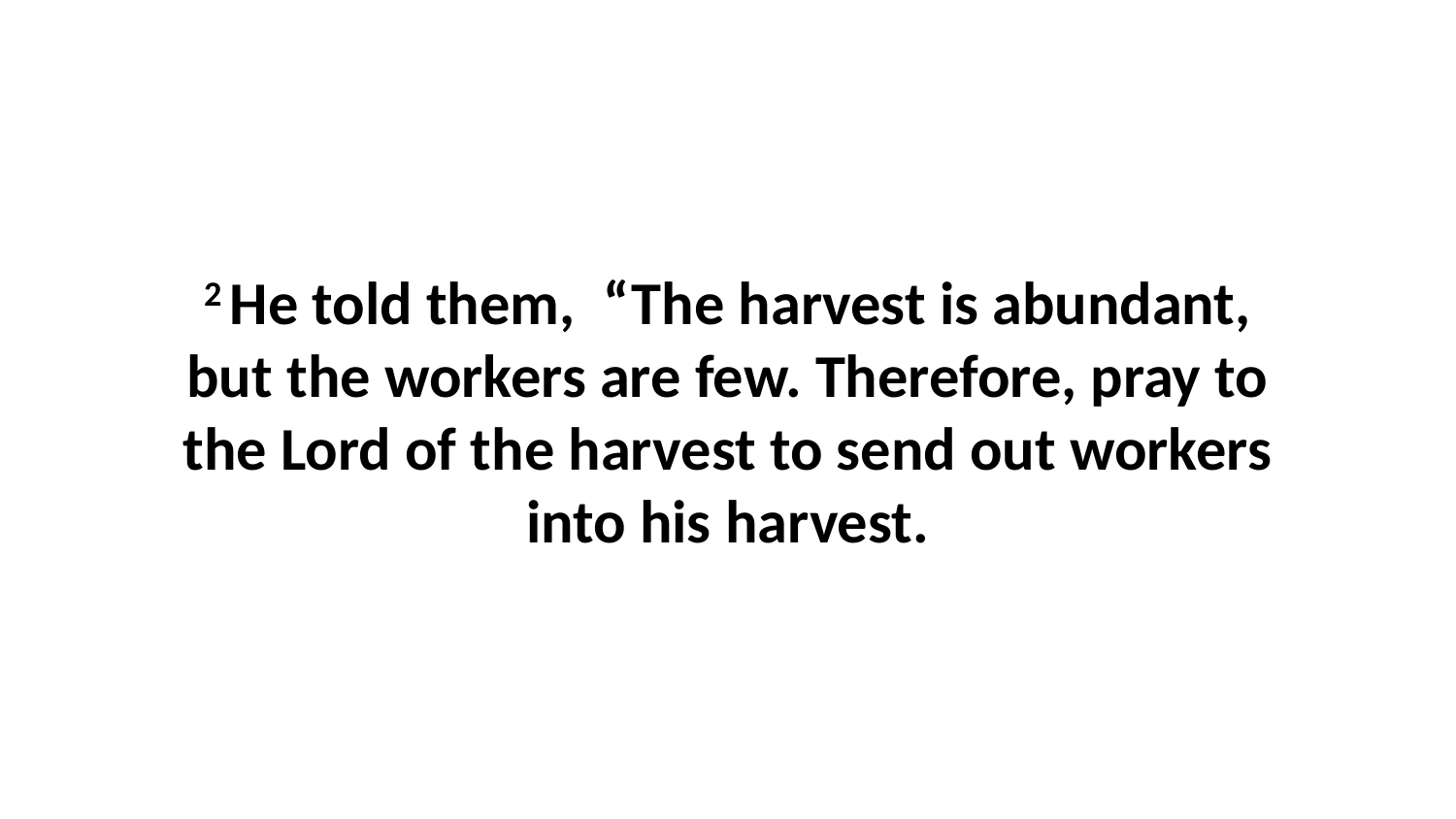

2 He told them,  “The harvest is abundant, but the workers are few. Therefore, pray to the Lord of the harvest to send out workers into his harvest.